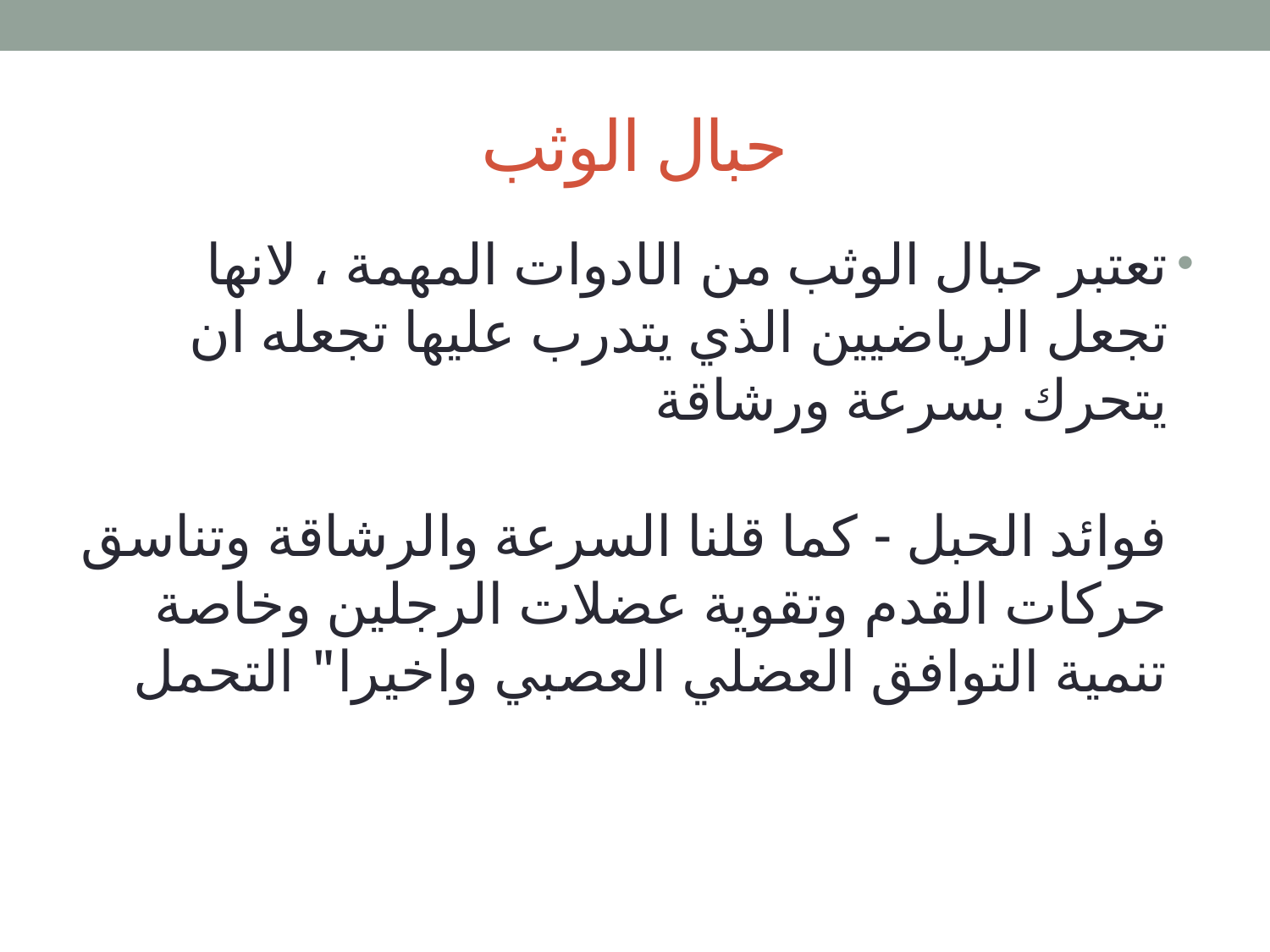

# حبال الوثب
تعتبر حبال الوثب من الادوات المهمة ، لانها تجعل الرياضيين الذي يتدرب عليها تجعله ان يتحرك بسرعة ورشاقة
فوائد الحبل - كما قلنا السرعة والرشاقة وتناسق حركات القدم وتقوية عضلات الرجلين وخاصة تنمية التوافق العضلي العصبي واخيرا" التحمل